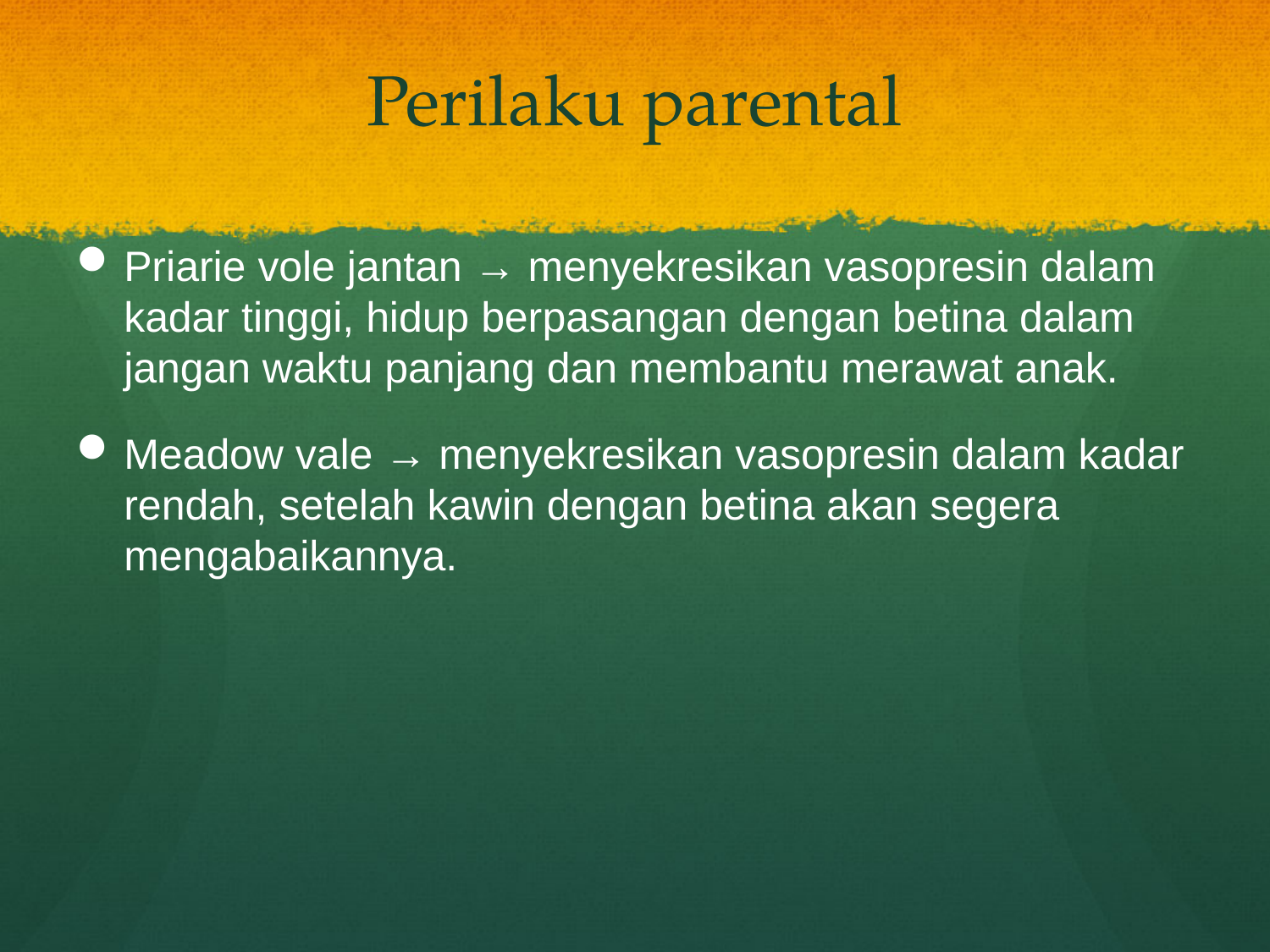

# Perilaku parental
Priarie vole jantan → menyekresikan vasopresin dalam kadar tinggi, hidup berpasangan dengan betina dalam jangan waktu panjang dan membantu merawat anak.
Meadow vale → menyekresikan vasopresin dalam kadar rendah, setelah kawin dengan betina akan segera mengabaikannya.